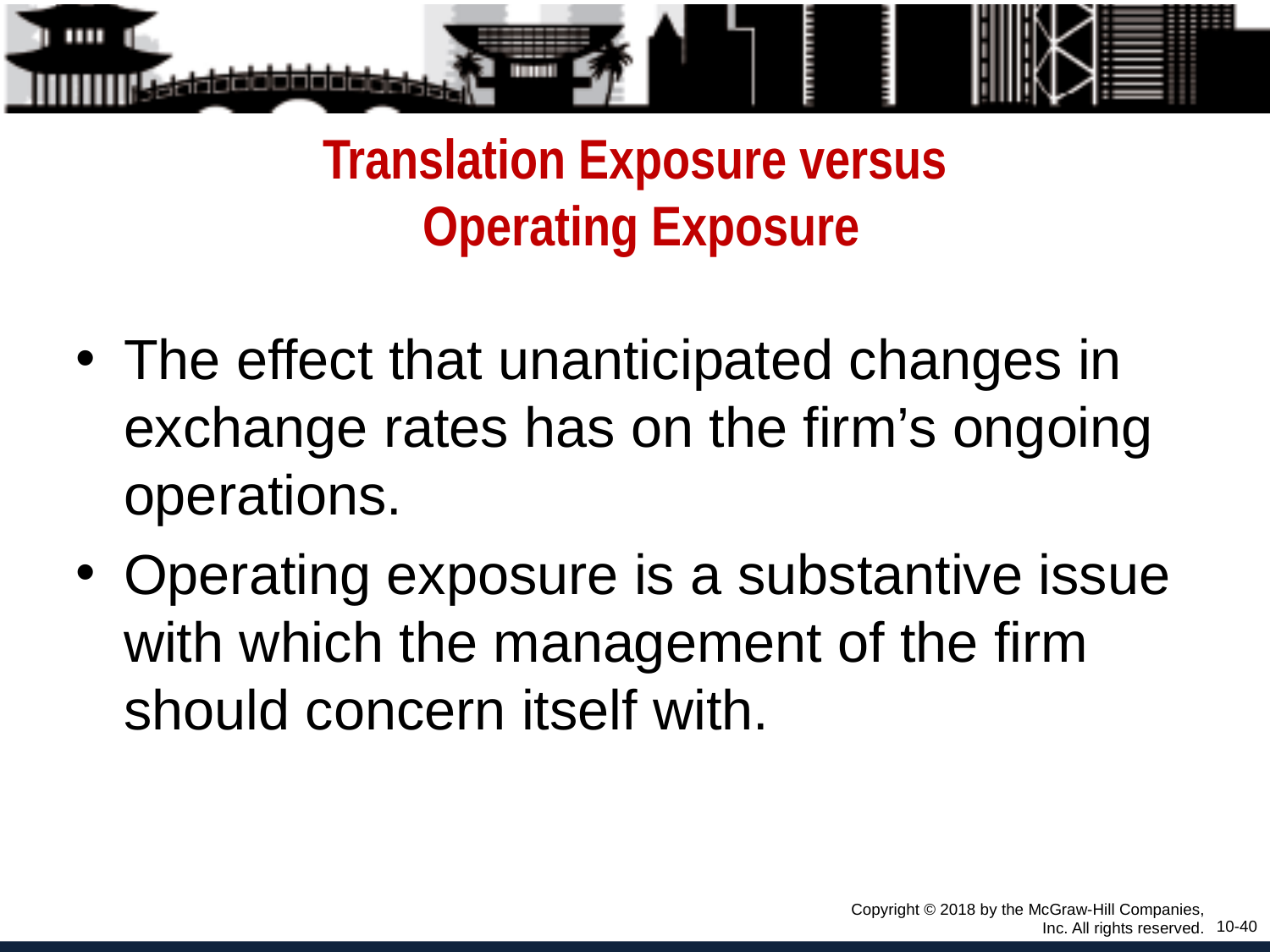

# Translation Exposure versus Operating Exposure
The effect that unanticipated changes in exchange rates has on the firm’s ongoing operations.
Operating exposure is a substantive issue with which the management of the firm should concern itself with.
Copyright © 2018 by the McGraw-Hill Companies, Inc. All rights reserved.

10-40